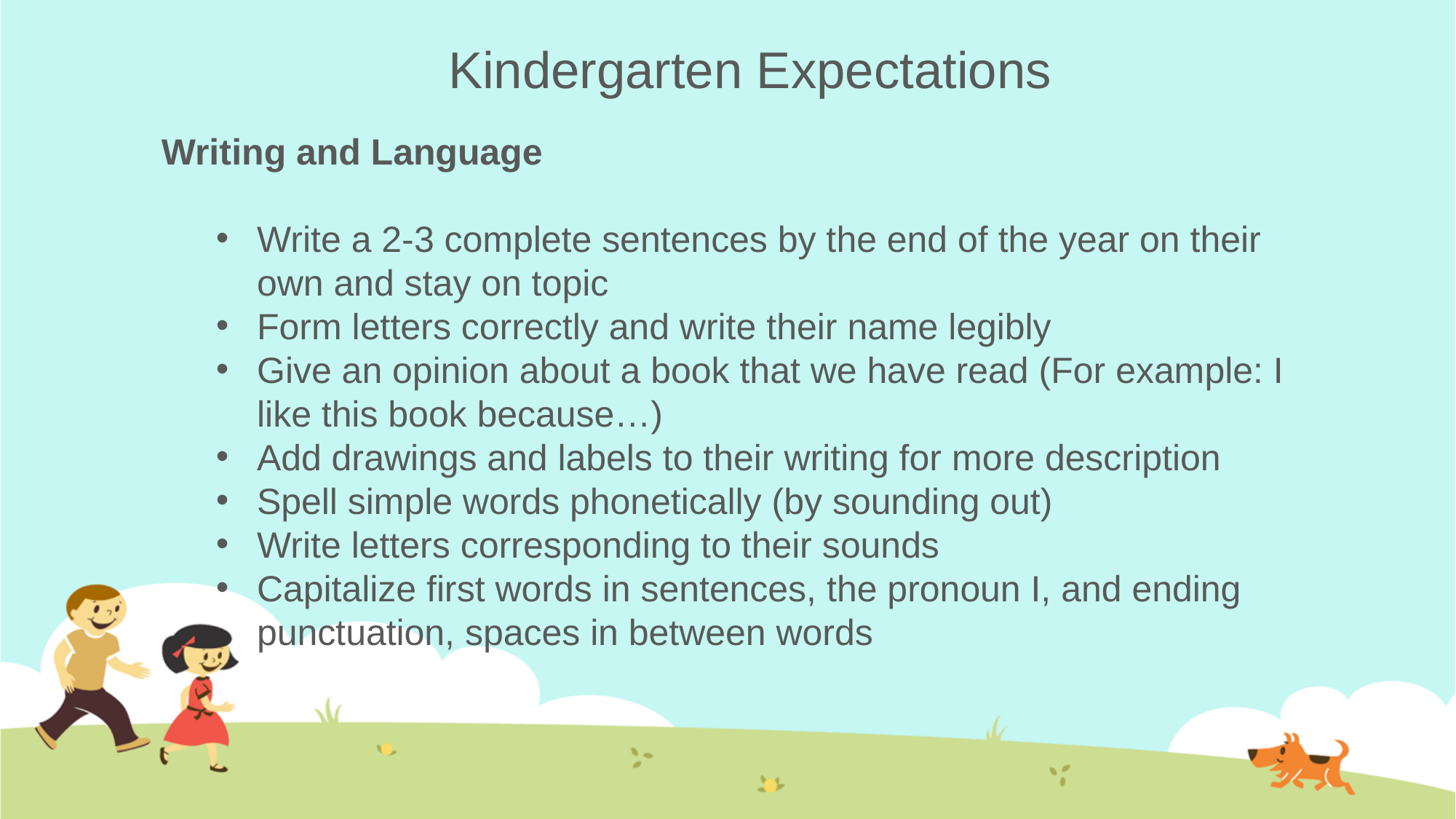

# Kindergarten Expectations
Writing and Language

Write a 2-3 complete sentences by the end of the year on their own and stay on topic
Form letters correctly and write their name legibly
Give an opinion about a book that we have read (For example: I like this book because…)
Add drawings and labels to their writing for more description
Spell simple words phonetically (by sounding out)
Write letters corresponding to their sounds
Capitalize first words in sentences, the pronoun I, and ending punctuation, spaces in between words